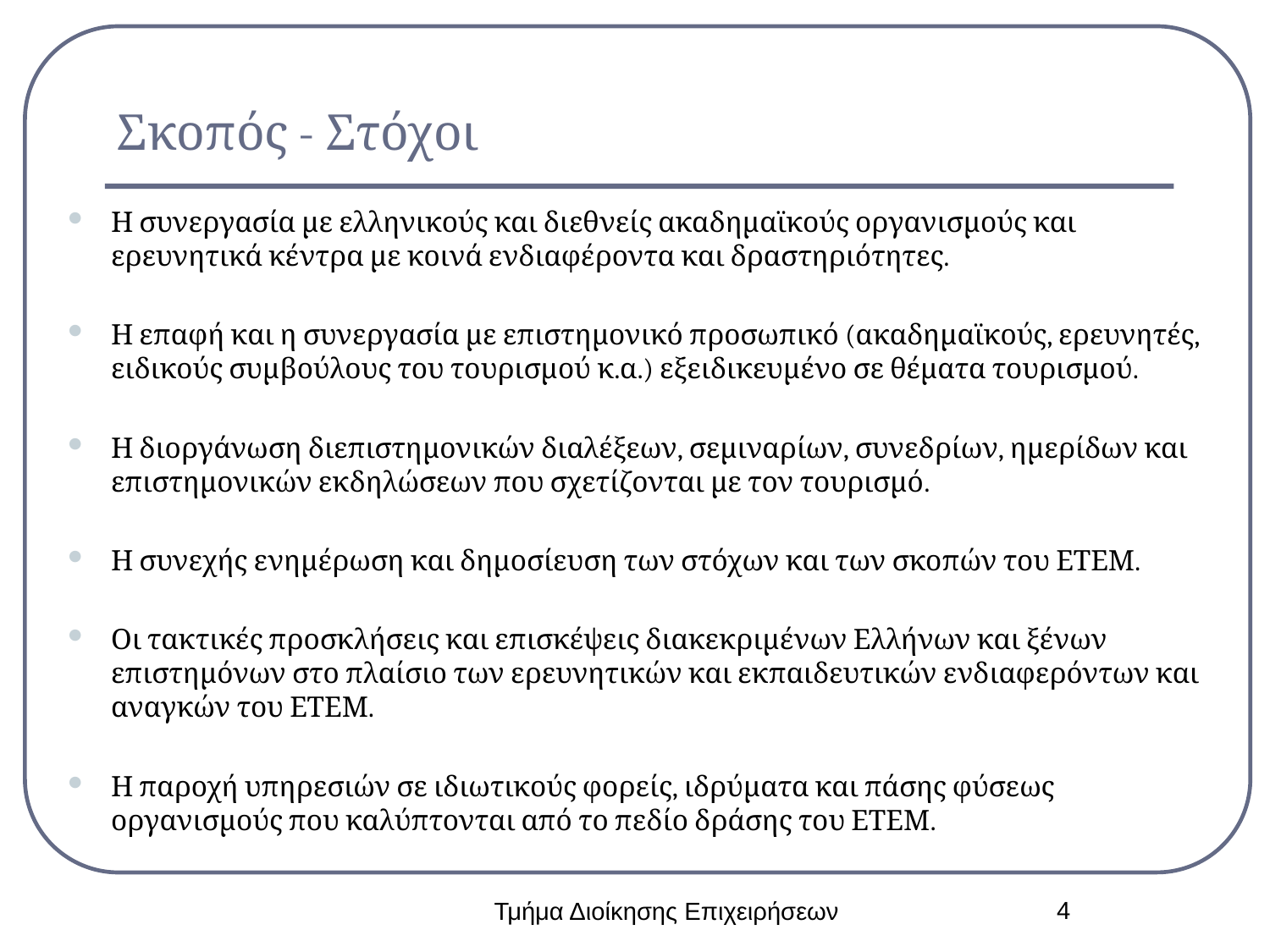

# Σκοπός - Στόχοι
Η συνεργασία με ελληνικούς και διεθνείς ακαδημαϊκούς οργανισμούς και ερευνητικά κέντρα με κοινά ενδιαφέροντα και δραστηριότητες.

Η επαφή και η συνεργασία με επιστημονικό προσωπικό (ακαδημαϊκούς, ερευνητές, ειδικούς συμβούλους του τουρισμού κ.α.) εξειδικευμένο σε θέματα τουρισμού.

Η διοργάνωση διεπιστημονικών διαλέξεων, σεμιναρίων, συνεδρίων, ημερίδων και επιστημονικών εκδηλώσεων που σχετίζονται με τον τουρισμό.

Η συνεχής ενημέρωση και δημοσίευση των στόχων και των σκοπών του ΕΤΕΜ.

Οι τακτικές προσκλήσεις και επισκέψεις διακεκριμένων Ελλήνων και ξένων επιστημόνων στο πλαίσιο των ερευνητικών και εκπαιδευτικών ενδιαφερόντων και αναγκών του ΕΤΕΜ.

Η παροχή υπηρεσιών σε ιδιωτικούς φορείς, ιδρύματα και πάσης φύσεως οργανισμούς που καλύπτονται από το πεδίο δράσης του ΕΤΕΜ.
4
Τμήμα Διοίκησης Επιχειρήσεων